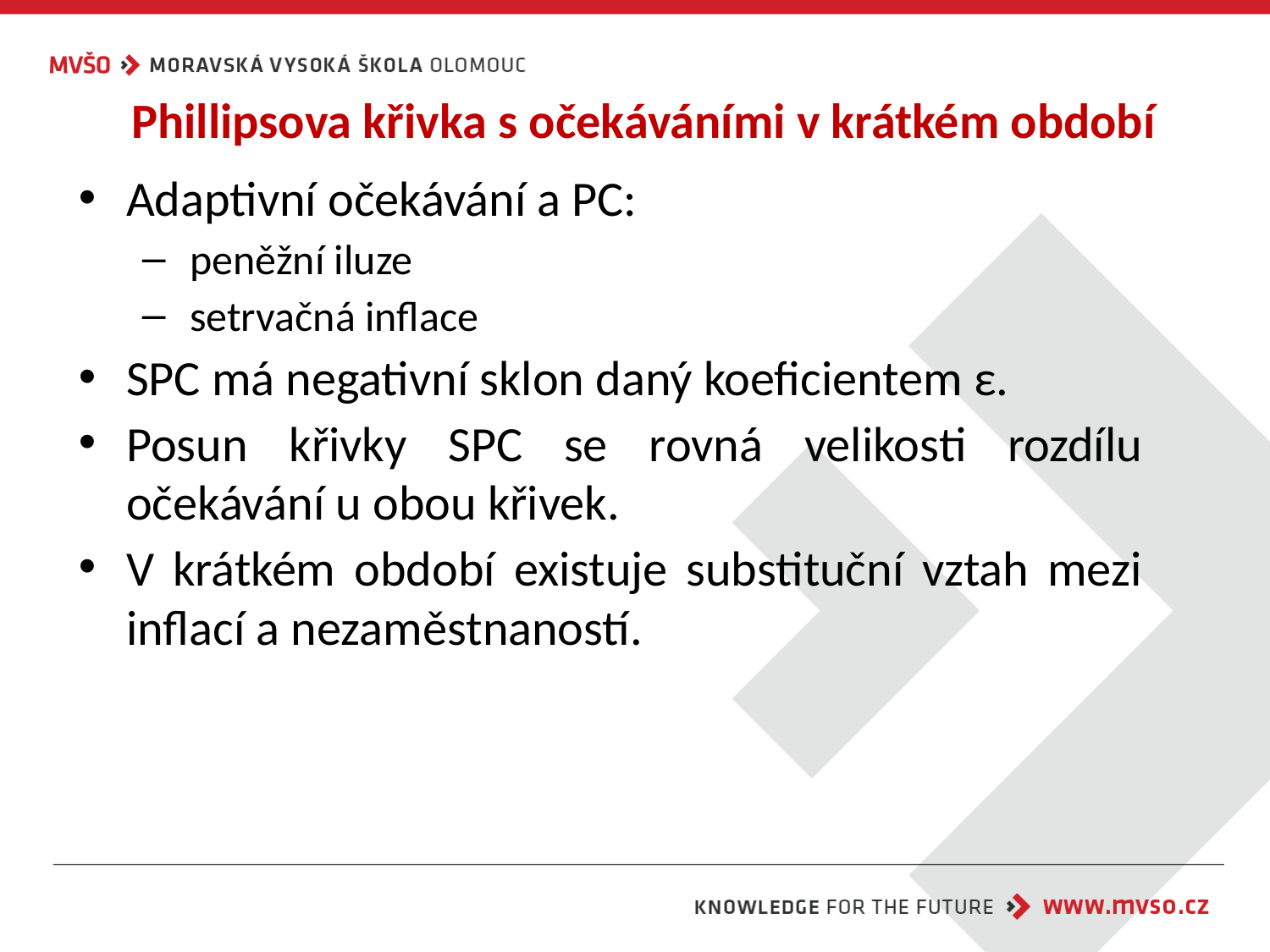

# Phillipsova křivka s očekáváními v krátkém období
Adaptivní očekávání a PC:
peněžní iluze
setrvačná inflace
SPC má negativní sklon daný koeficientem ε.
Posun křivky SPC se rovná velikosti rozdílu očekávání u obou křivek.
V krátkém období existuje substituční vztah mezi inflací a nezaměstnaností.